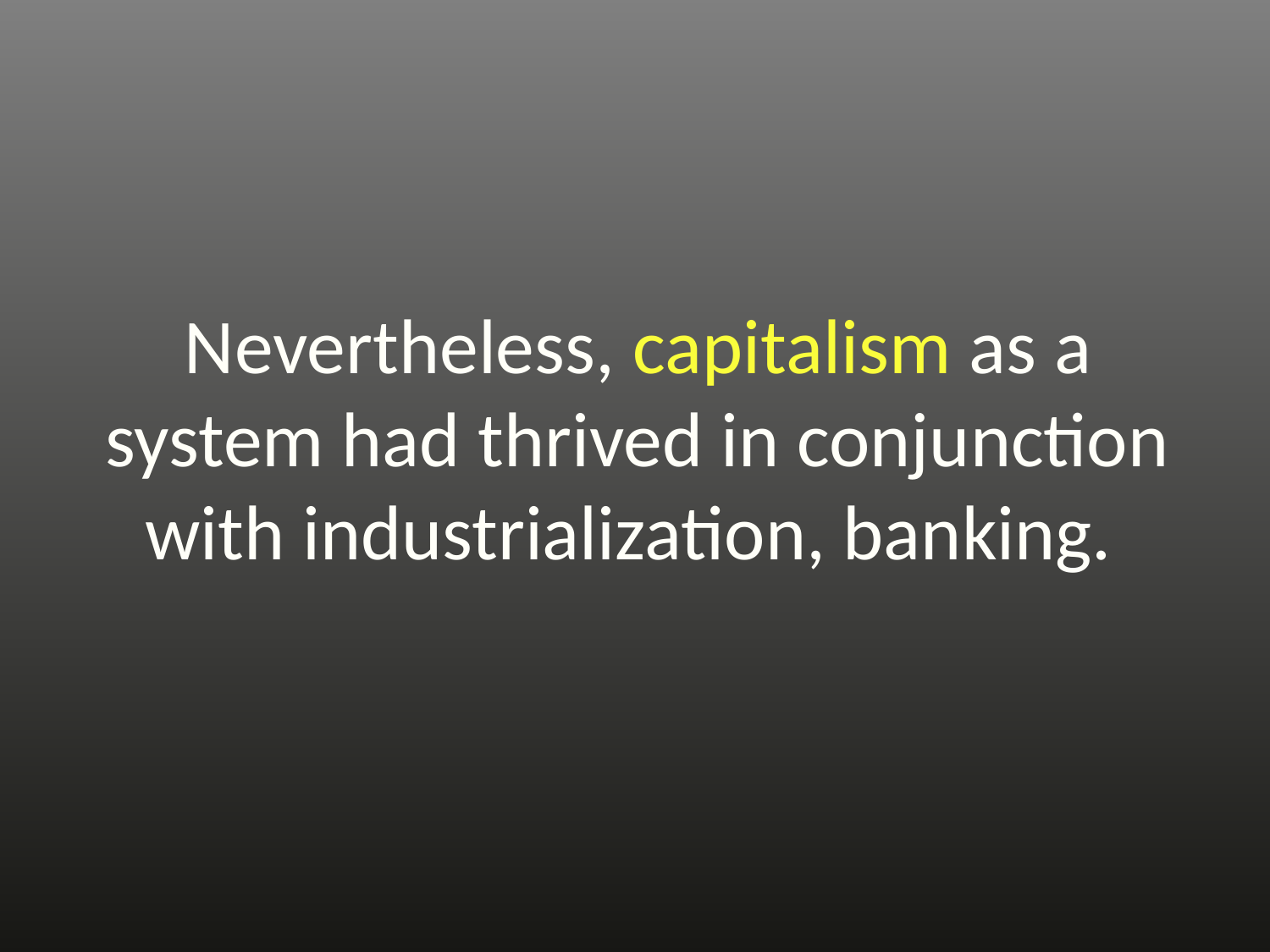

# Nevertheless, capitalism as a system had thrived in conjunction with industrialization, banking.